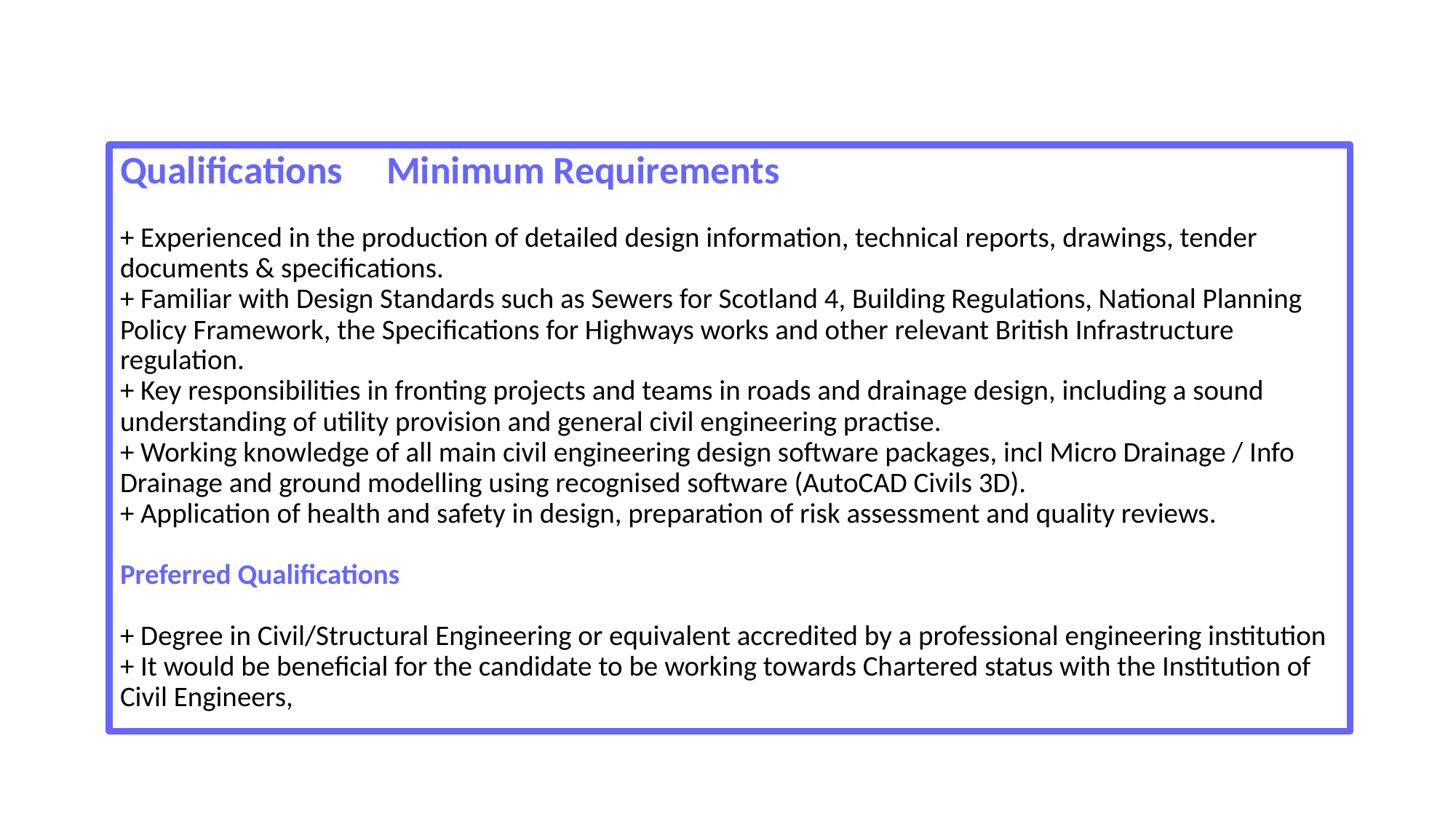

#
Qualifications     Minimum Requirements
+ Experienced in the production of detailed design information, technical reports, drawings, tender documents & specifications.
+ Familiar with Design Standards such as Sewers for Scotland 4, Building Regulations, National Planning Policy Framework, the Specifications for Highways works and other relevant British Infrastructure regulation.
+ Key responsibilities in fronting projects and teams in roads and drainage design, including a sound understanding of utility provision and general civil engineering practise.
+ Working knowledge of all main civil engineering design software packages, incl Micro Drainage / Info Drainage and ground modelling using recognised software (AutoCAD Civils 3D).
+ Application of health and safety in design, preparation of risk assessment and quality reviews.
Preferred Qualifications
+ Degree in Civil/Structural Engineering or equivalent accredited by a professional engineering institution
+ It would be beneficial for the candidate to be working towards Chartered status with the Institution of Civil Engineers,